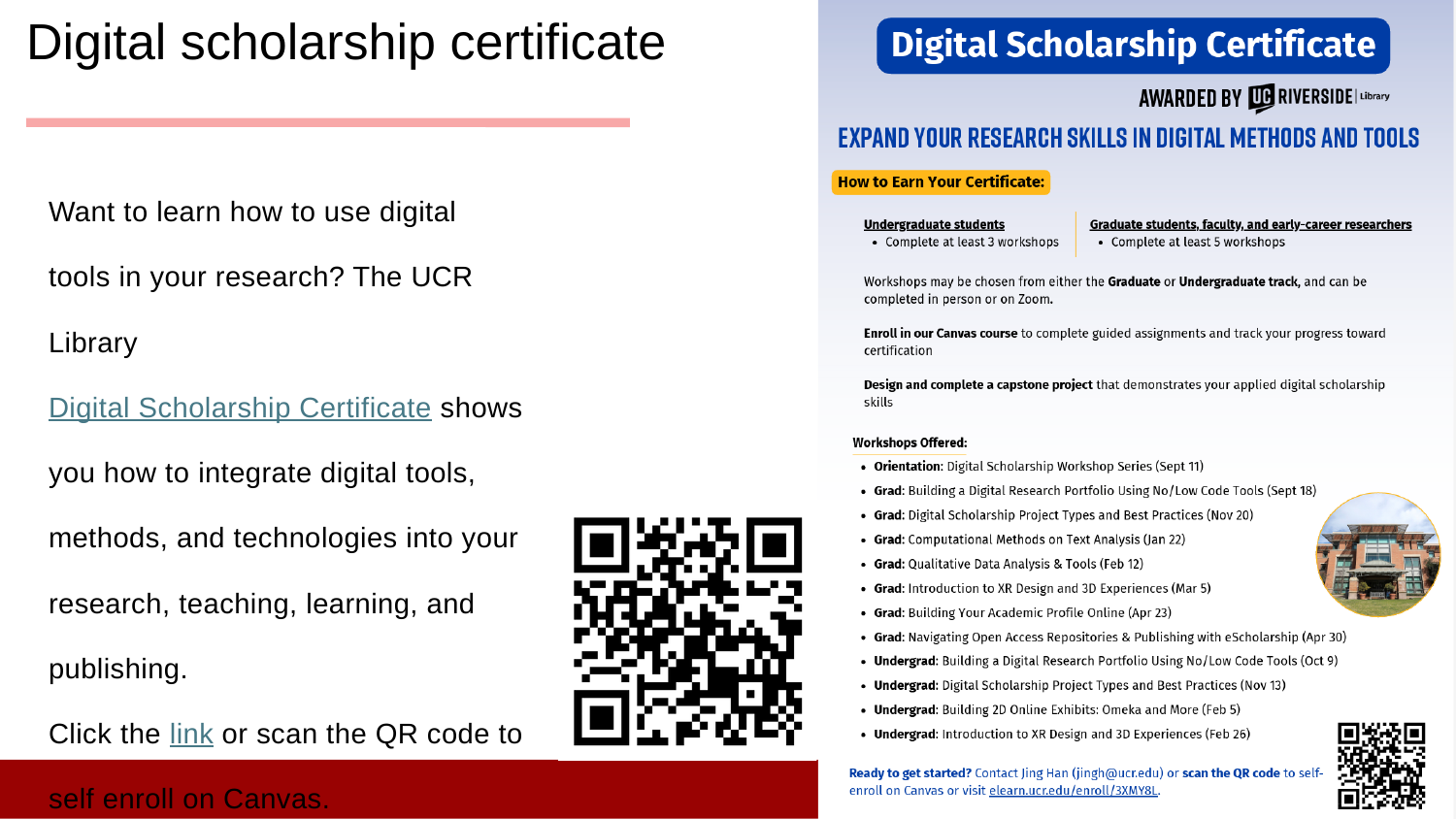

Digital scholarship certificate

Want to learn how to use digital tools in your research? The UCR Library Digital Scholarship Certificate shows you how to integrate digital tools, methods, and technologies into your research, teaching, learning, and publishing.
Click the link or scan the QR code to self enroll on Canvas.